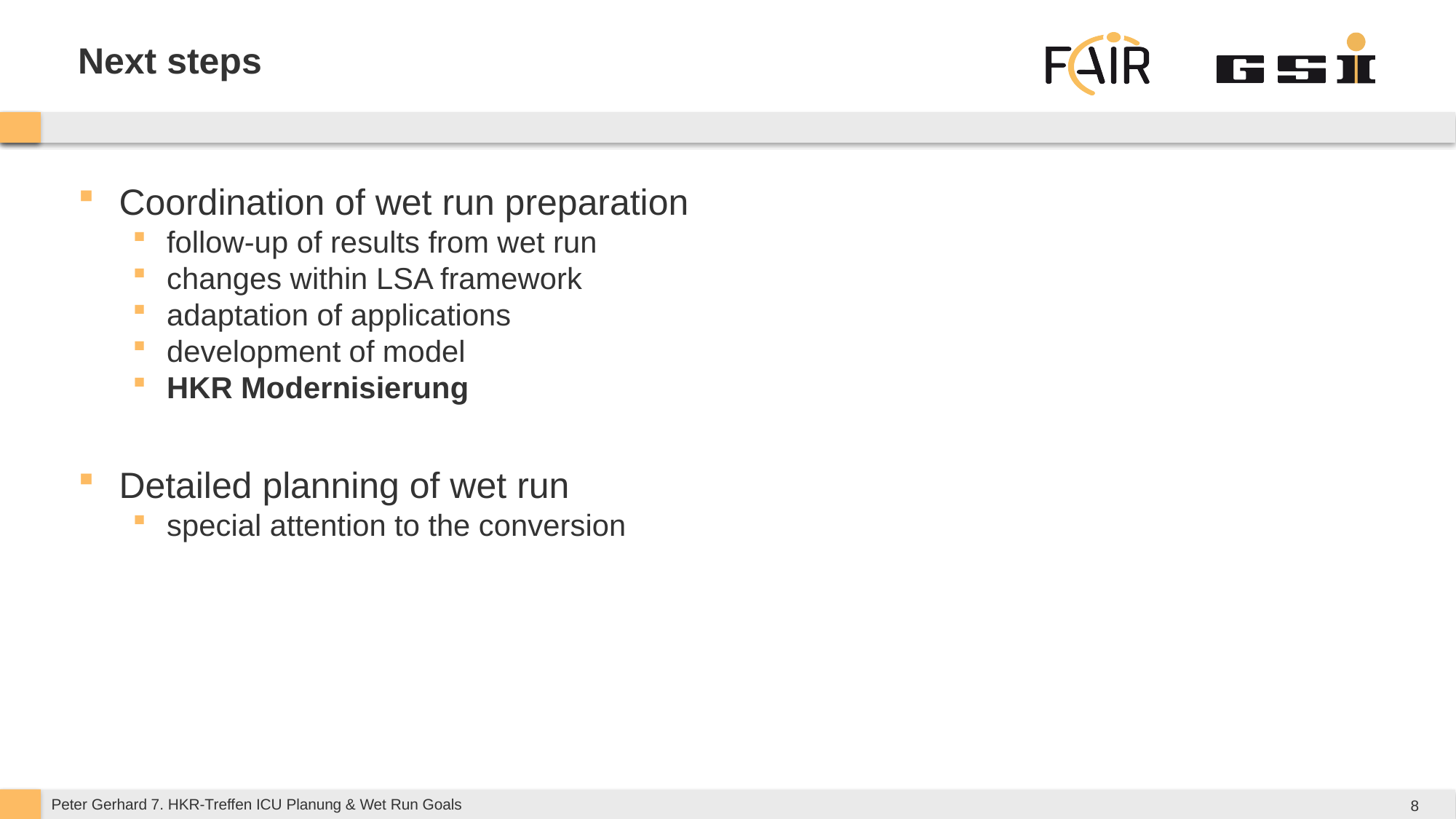

# Next steps
Coordination of wet run preparation
follow-up of results from wet run
changes within LSA framework
adaptation of applications
development of model
HKR Modernisierung

Detailed planning of wet run
special attention to the conversion